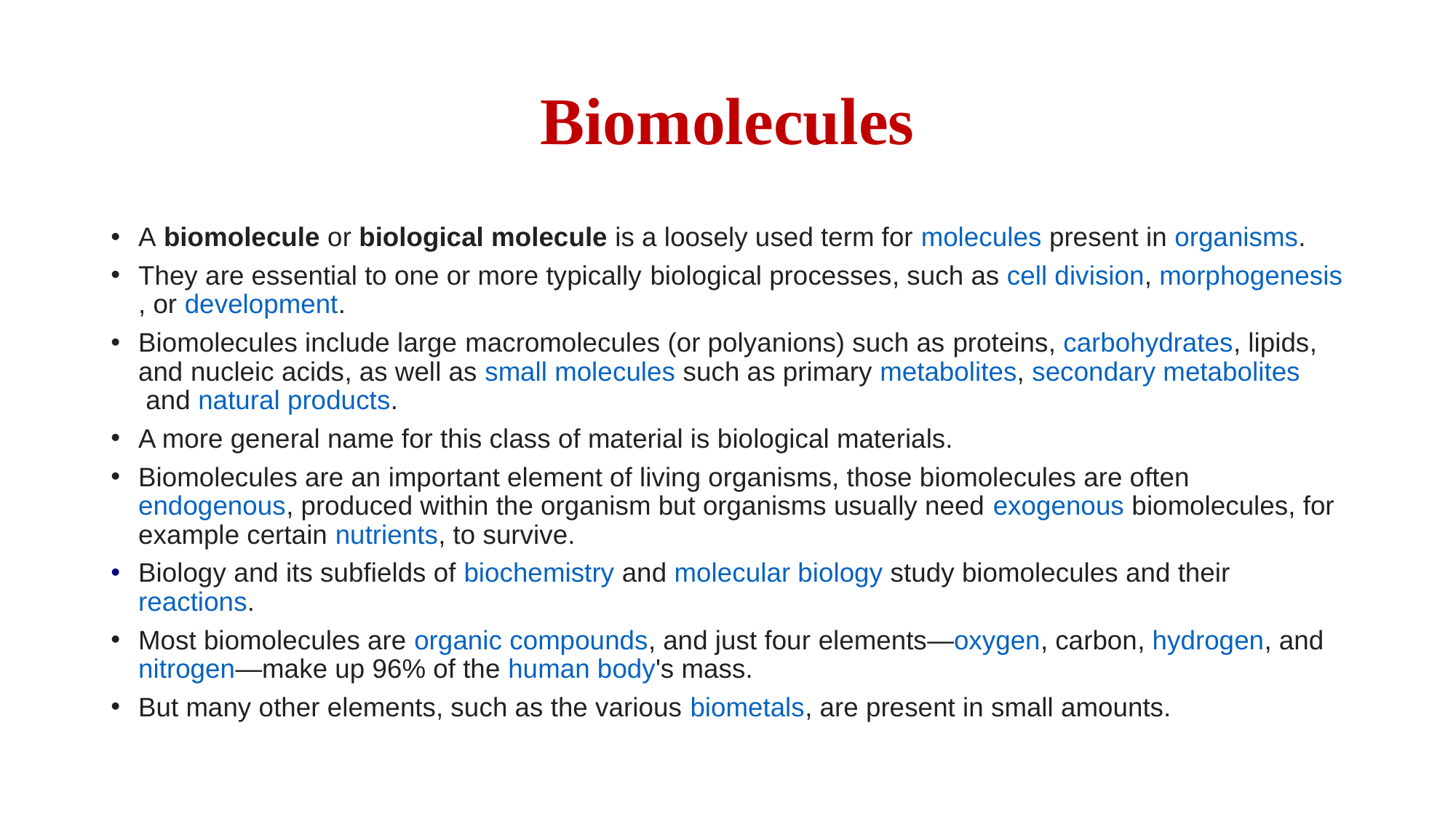

# Biomolecules
A biomolecule or biological molecule is a loosely used term for molecules present in organisms.
They are essential to one or more typically biological processes, such as cell division, morphogenesis, or development.
Biomolecules include large macromolecules (or polyanions) such as proteins, carbohydrates, lipids, and nucleic acids, as well as small molecules such as primary metabolites, secondary metabolites and natural products.
A more general name for this class of material is biological materials.
Biomolecules are an important element of living organisms, those biomolecules are often endogenous, produced within the organism but organisms usually need exogenous biomolecules, for example certain nutrients, to survive.
Biology and its subfields of biochemistry and molecular biology study biomolecules and their reactions.
Most biomolecules are organic compounds, and just four elements—oxygen, carbon, hydrogen, and nitrogen—make up 96% of the human body's mass.
But many other elements, such as the various biometals, are present in small amounts.